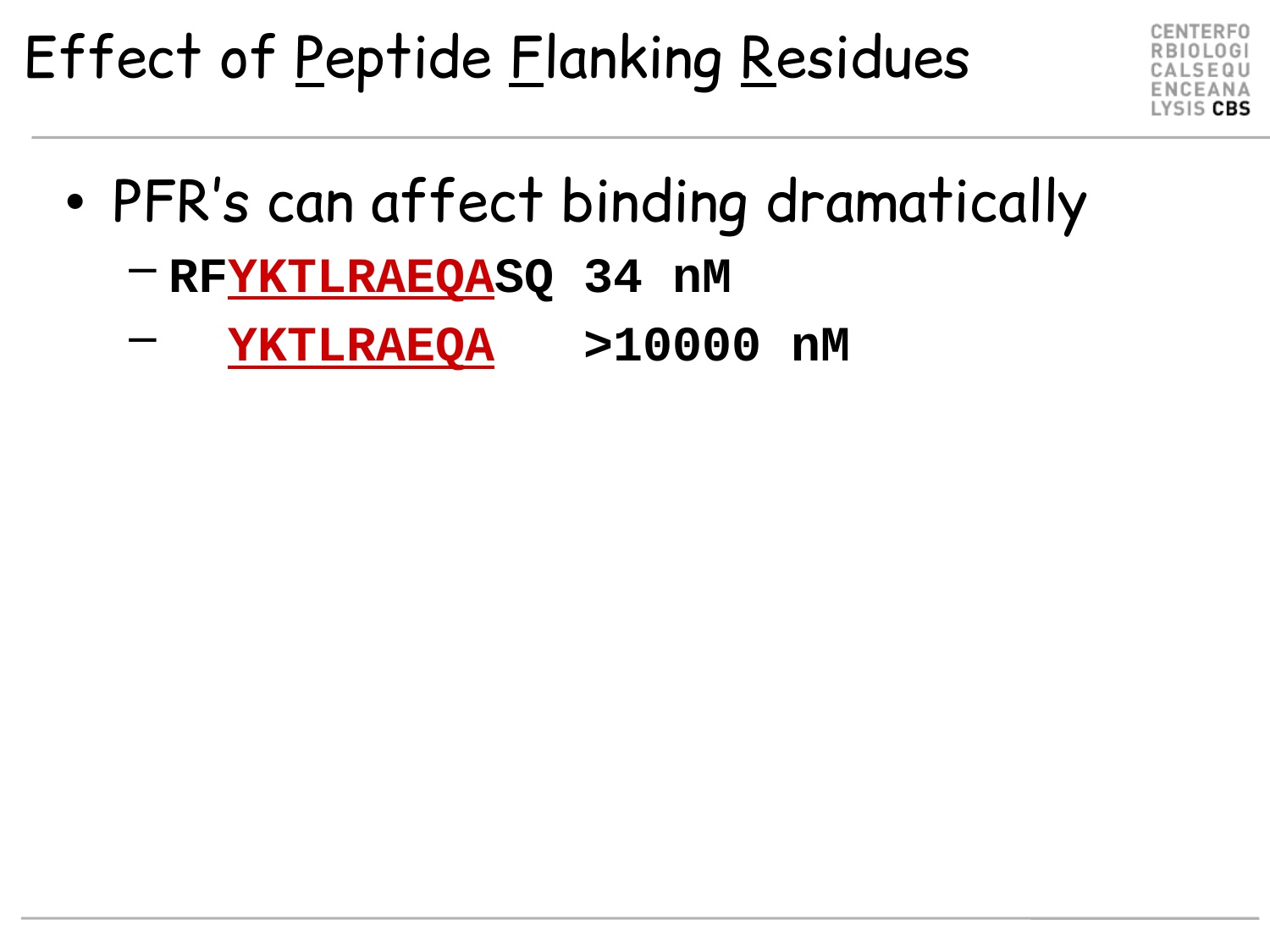

# Effect of Peptide Flanking Residues
PFR’s can affect binding dramatically
RFYKTLRAEQASQ 34 nM
  YKTLRAEQA   >10000 nM